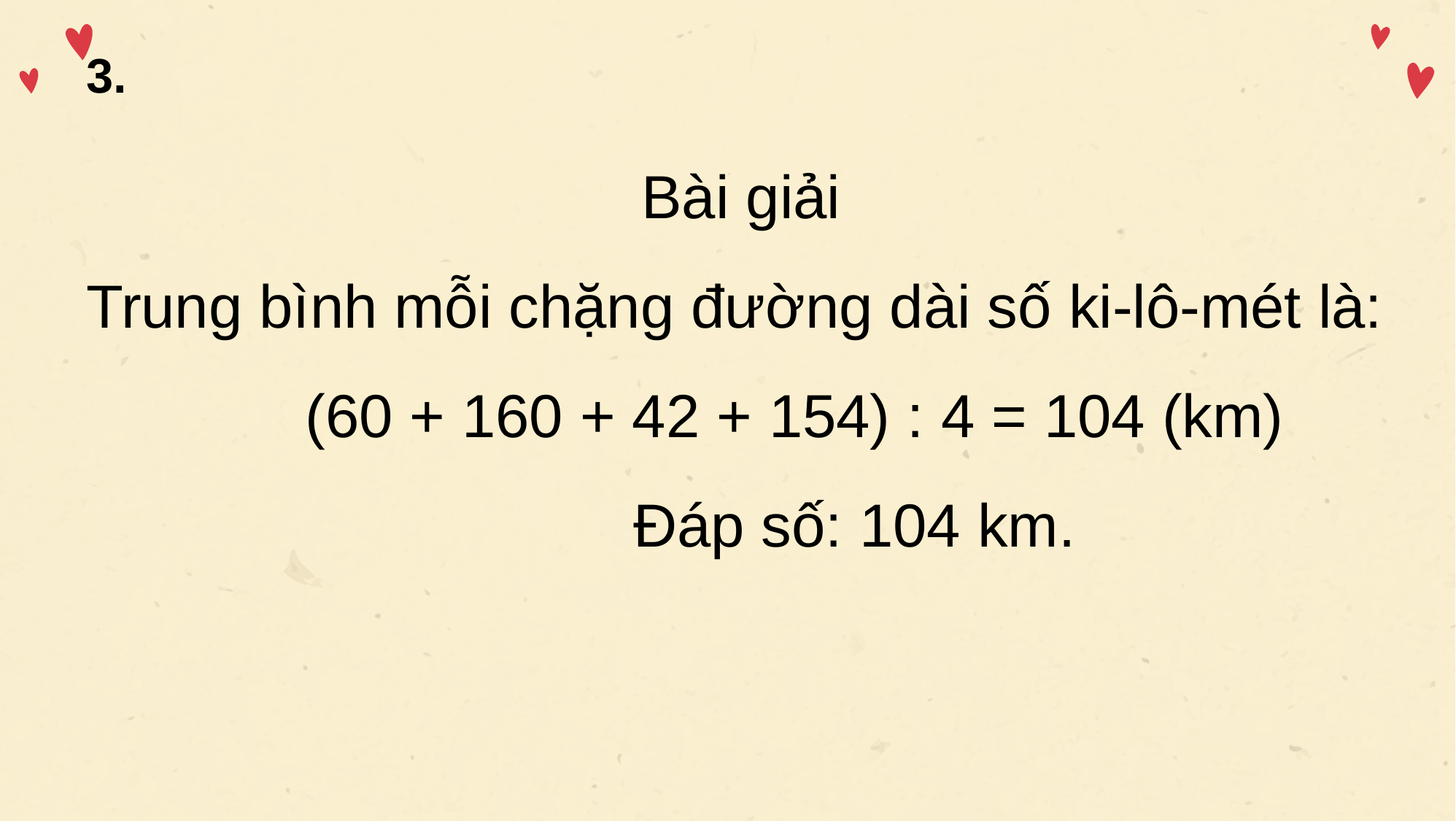

3.
Bài giải
Trung bình mỗi chặng đường dài số ki-lô-mét là:
		(60 + 160 + 42 + 154) : 4 = 104 (km)
					Đáp số: 104 km.